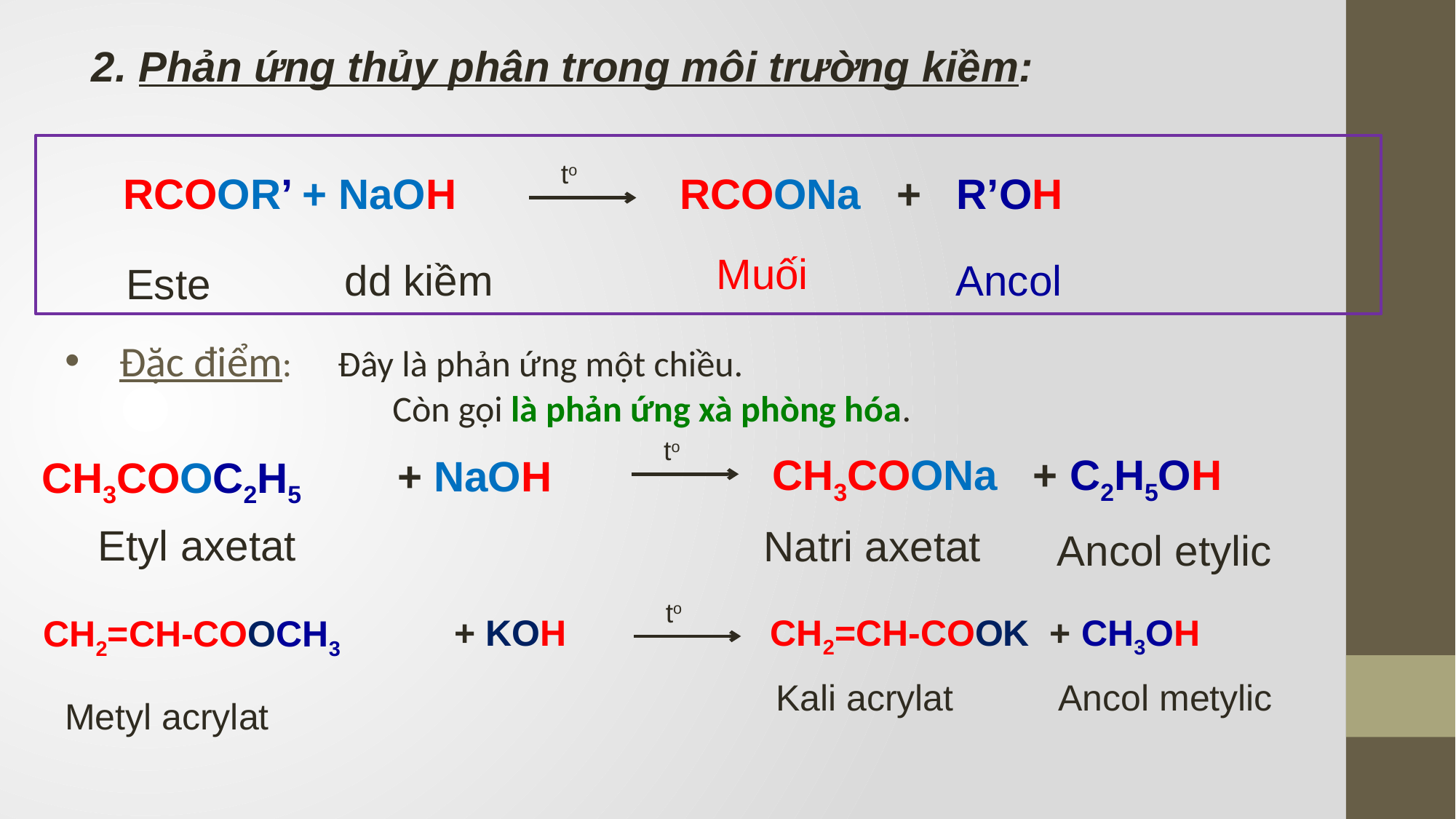

2. Phản ứng thủy phân trong môi trường kiềm:

     to
RCOOR’ + NaOH
RCOONa   +   R’OH
Muối
dd kiềm
Ancol
Este
Đặc điểm:   	Đây là phản ứng một chiều.
	Còn gọi là phản ứng xà phòng hóa.
     to
CH3COONa   + C2H5OH
+ NaOH
CH3COOC2H5
Etyl axetat
Natri axetat
Ancol etylic
     to
CH2=CH-COOK  + CH3OH
+ KOH
CH2=CH-COOCH3
Kali acrylat
Ancol metylic
Metyl acrylat